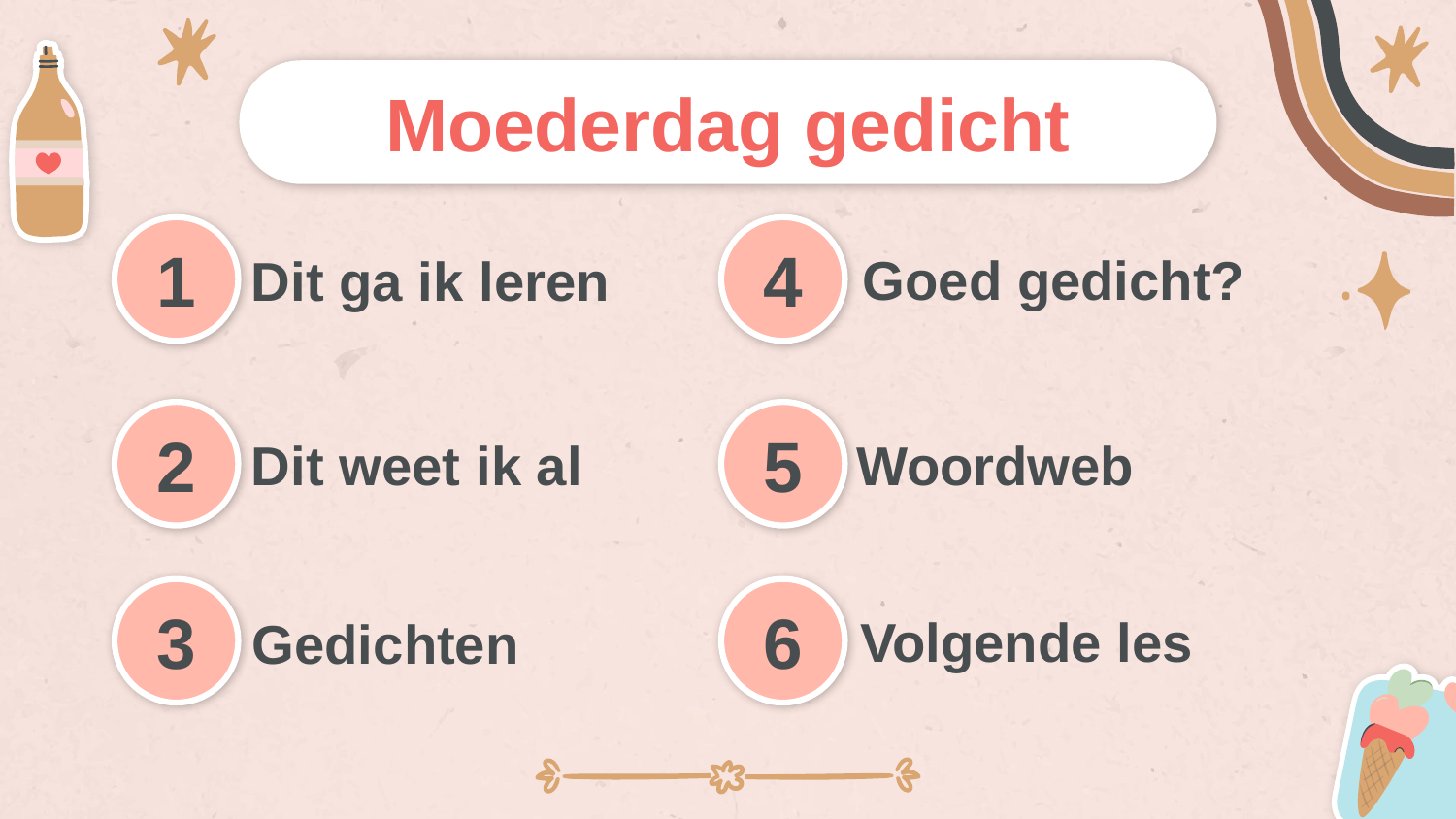

Moederdag gedicht

1
4
Goed gedicht?
# Dit ga ik leren

2
5
Woordweb
Dit weet ik al

3
6
Volgende les
Gedichten